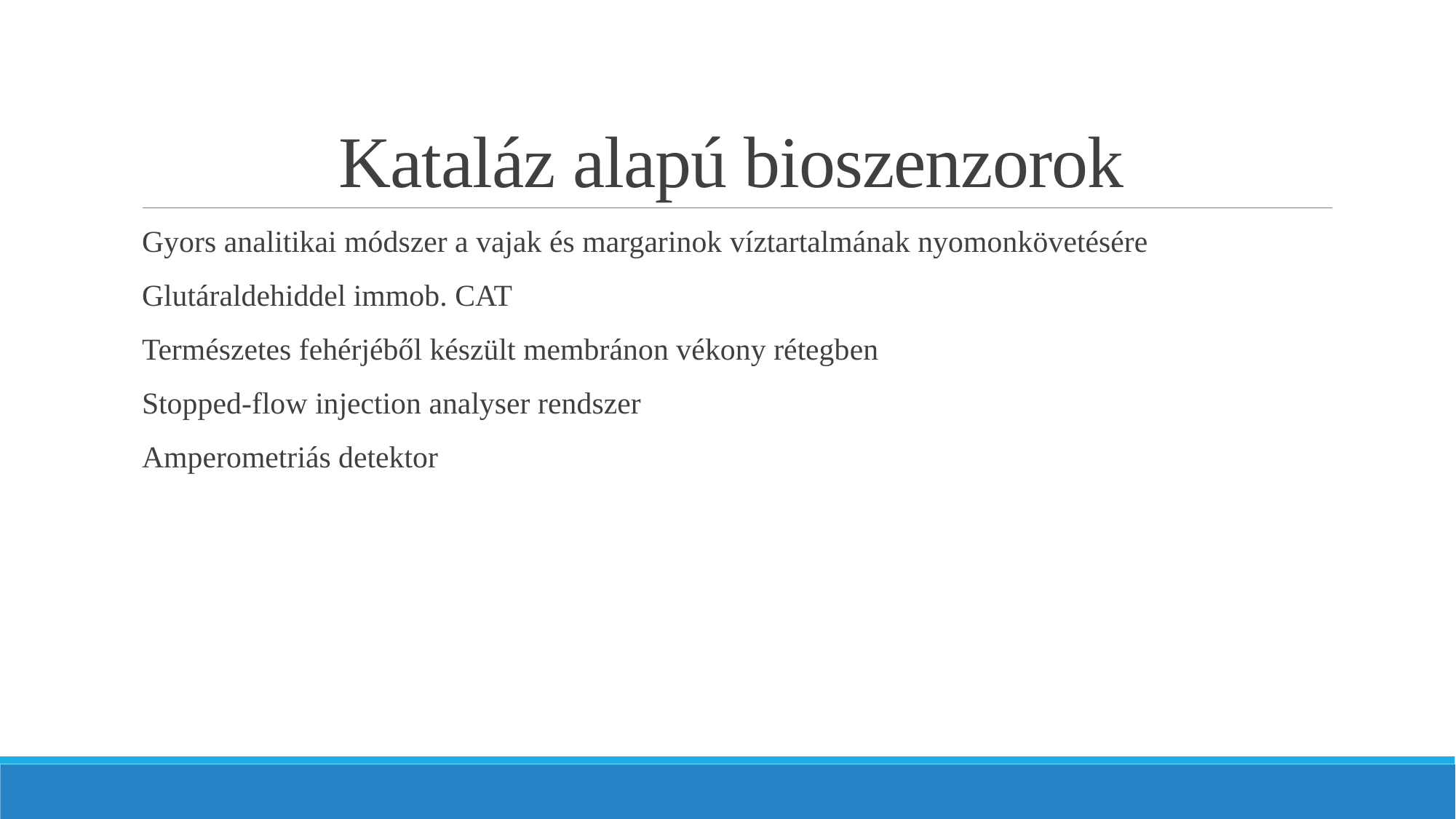

# Kataláz alapú bioszenzorok
Gyors analitikai módszer a vajak és margarinok víztartalmának nyomonkövetésére
Glutáraldehiddel immob. CAT
Természetes fehérjéből készült membránon vékony rétegben
Stopped-flow injection analyser rendszer
Amperometriás detektor